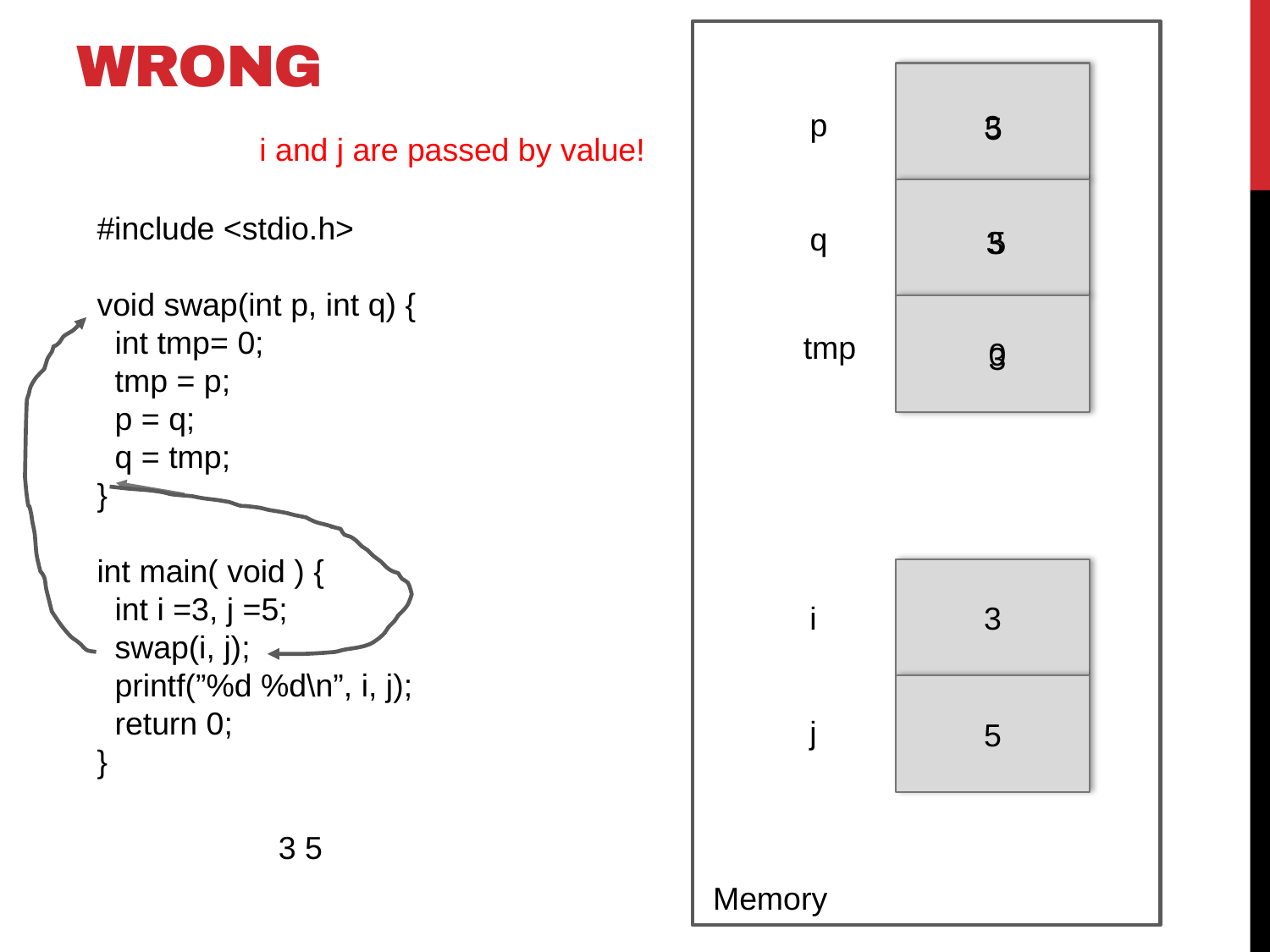

# Wrong

Memory

p

q
3
5
i and j are passed by value!
#include <stdio.h>

void swap(int p, int q) {
  int tmp= 0;
  tmp = p;
  p = q;
  q = tmp;
}

int main( void ) {
  int i =3, j =5;
  swap(i, j);
  printf(”%d %d\n”, i, j);
  return 0;
}
3
5

tmp

0
3

3
5
i

j
3 5